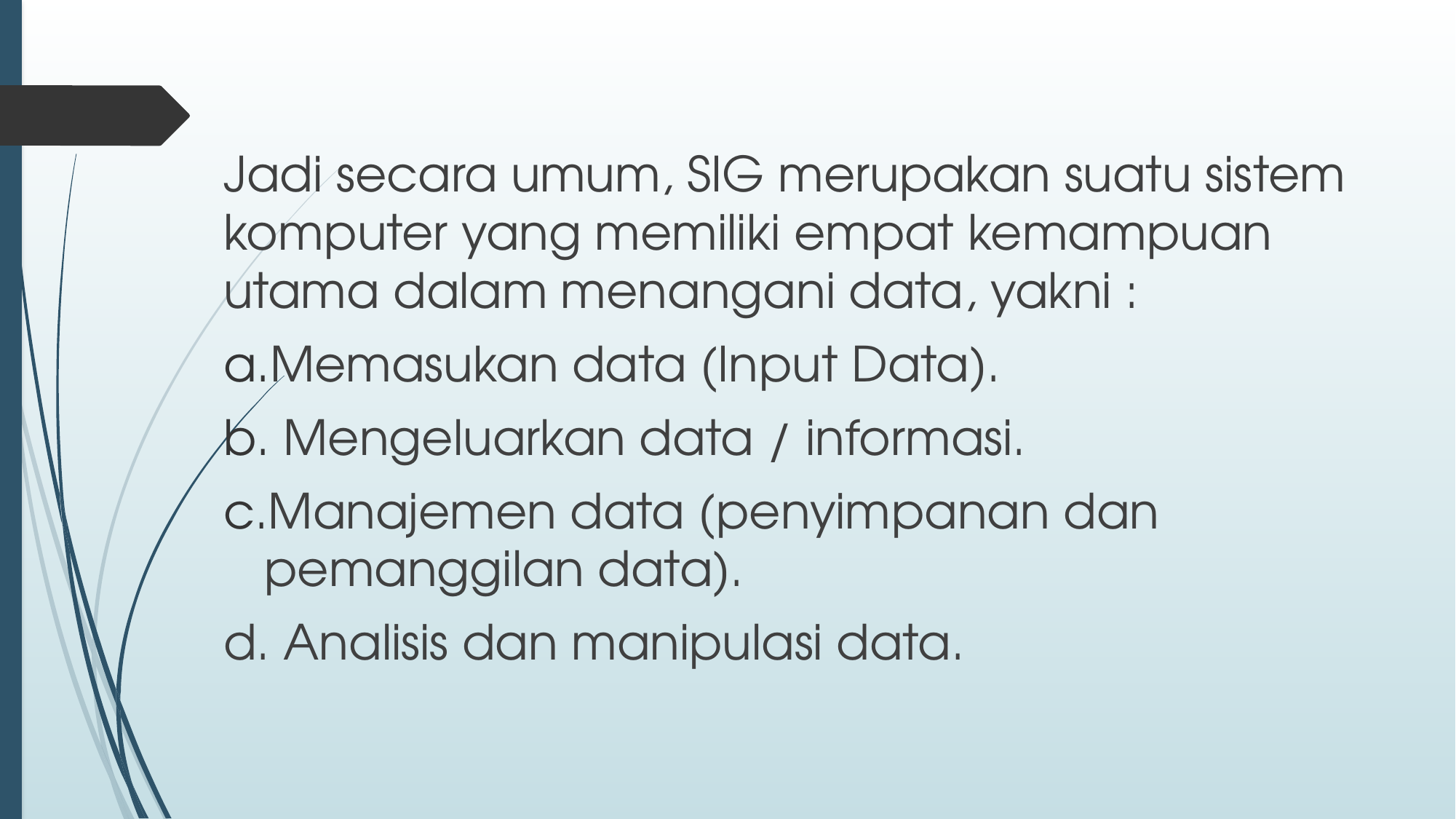

Jadi secara umum, SIG merupakan suatu sistem komputer yang memiliki empat kemampuan utama dalam menangani data, yakni :
Memasukan data (Input Data).
 Mengeluarkan data / informasi.
Manajemen data (penyimpanan dan pemanggilan data).
d. Analisis dan manipulasi data.